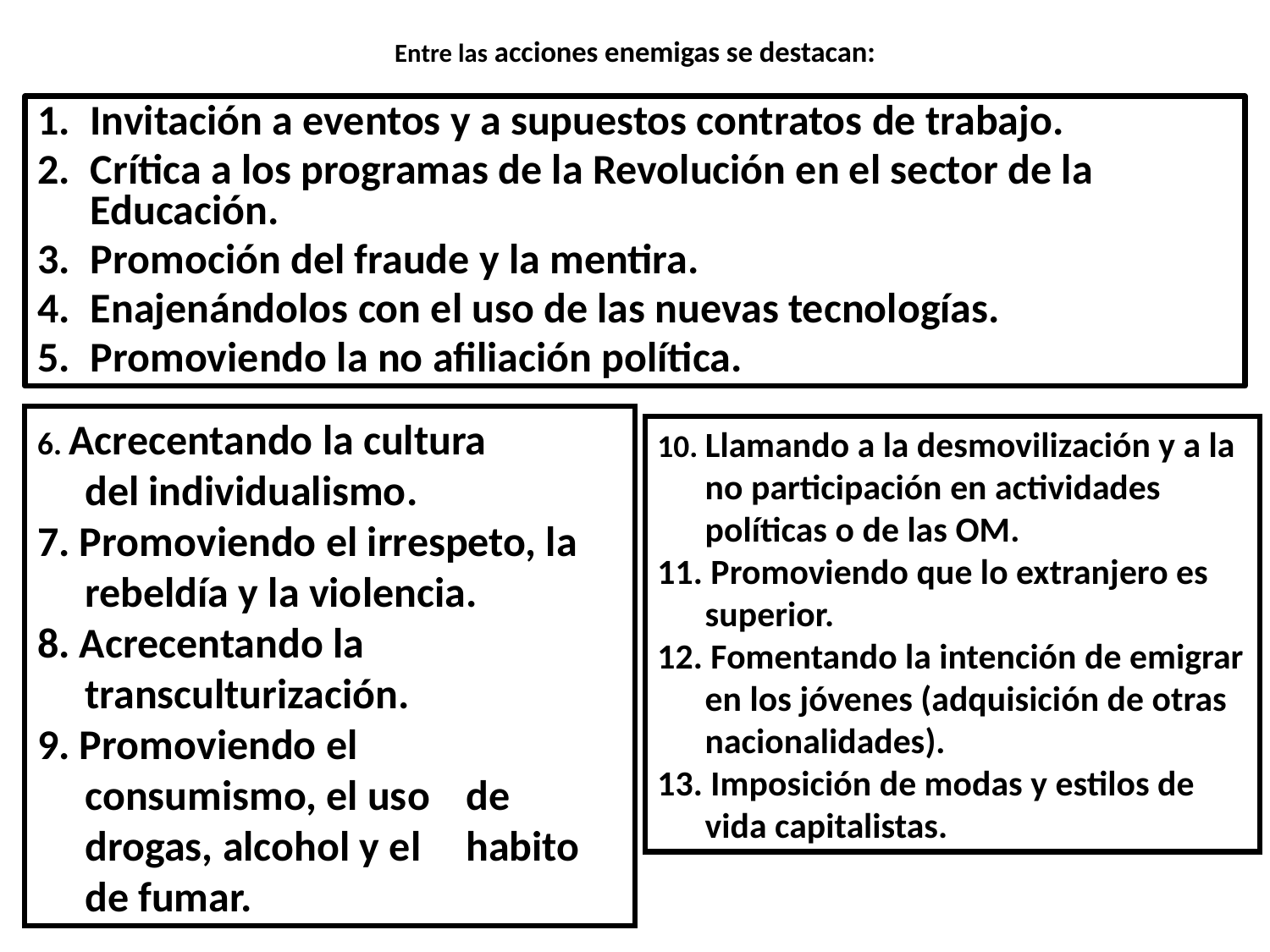

# Entre las acciones enemigas se destacan:
Invitación a eventos y a supuestos contratos de trabajo.
Crítica a los programas de la Revolución en el sector de la Educación.
Promoción del fraude y la mentira.
Enajenándolos con el uso de las nuevas tecnologías.
Promoviendo la no afiliación política.
6. Acrecentando la cultura 	del individualismo.
7. Promoviendo el irrespeto, la rebeldía y la violencia.
8. Acrecentando la 	transculturización.
9. Promoviendo el 	consumismo, el uso 	de drogas, alcohol y el 	habito de fumar.
10. Llamando a la desmovilización y a la no participación en actividades políticas o de las OM.
11. Promoviendo que lo extranjero es superior.
12. Fomentando la intención de emigrar en los jóvenes (adquisición de otras nacionalidades).
13. Imposición de modas y estilos de vida capitalistas.